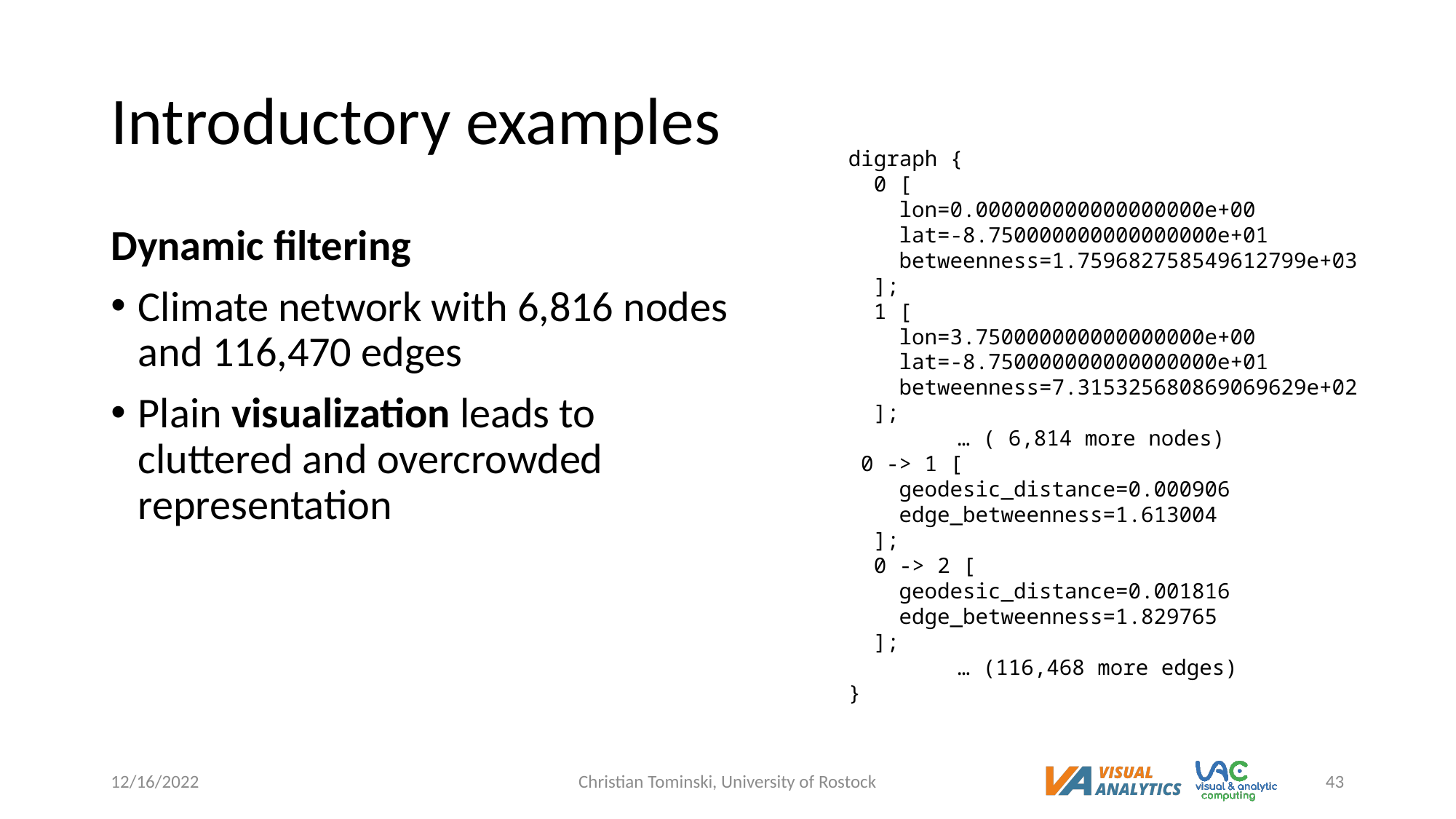

# Introductory examples
digraph {
  0 [
    lon=0.000000000000000000e+00
    lat=-8.750000000000000000e+01
    betweenness=1.759682758549612799e+03
  ];
  1 [
    lon=3.750000000000000000e+00
    lat=-8.750000000000000000e+01
    betweenness=7.315325680869069629e+02
  ];
	… ( 6,814 more nodes)
 0 -> 1 [
    geodesic_distance=0.000906
    edge_betweenness=1.613004
  ];
  0 -> 2 [
    geodesic_distance=0.001816
    edge_betweenness=1.829765
  ];
	… (116,468 more edges)
}
Dynamic filtering
Climate network with 6,816 nodes and 116,470 edges
Plain visualization leads to cluttered and overcrowded representation
12/16/2022
Christian Tominski, University of Rostock
43